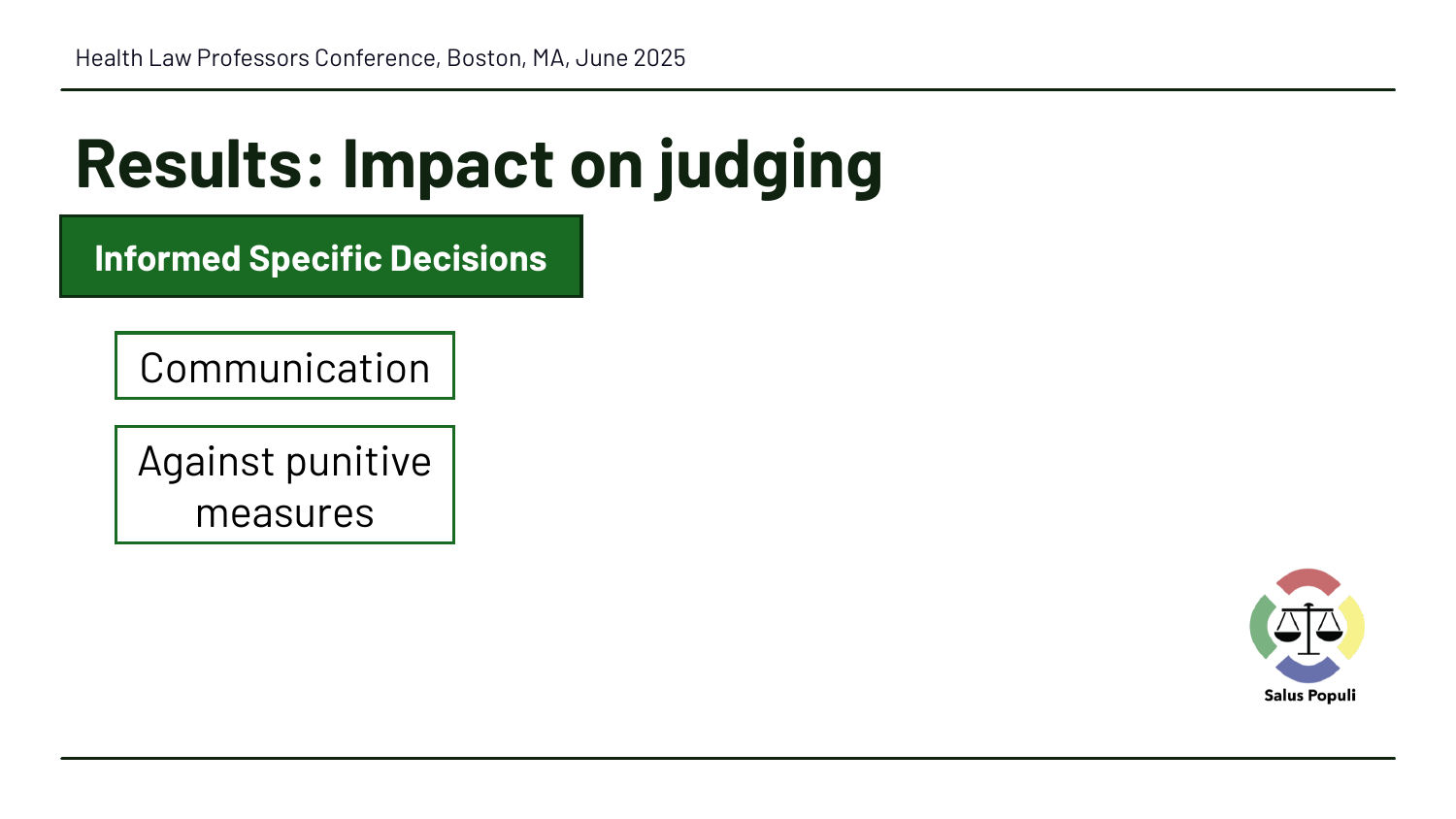

Health Law Professors Conference, Boston, MA, June 2025
# Results: Impact on judging
Informed Specific Decisions
Communication
Against punitive measures